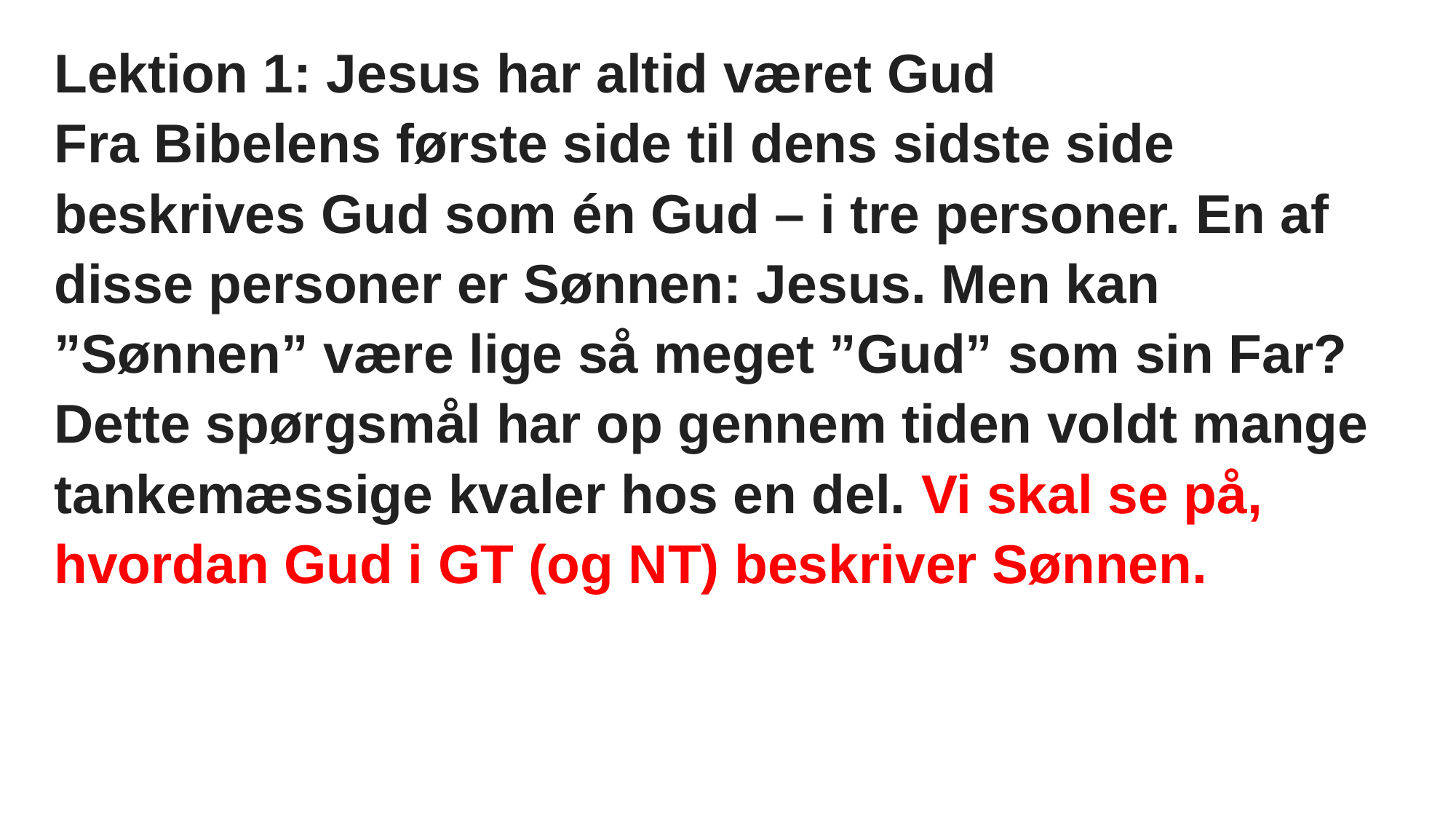

Lektion 1: Jesus har altid været Gud
Fra Bibelens første side til dens sidste side beskrives Gud som én Gud – i tre personer. En af disse personer er Sønnen: Jesus. Men kan ”Sønnen” være lige så meget ”Gud” som sin Far? Dette spørgsmål har op gennem tiden voldt mange tankemæssige kvaler hos en del. Vi skal se på, hvordan Gud i GT (og NT) beskriver Sønnen.